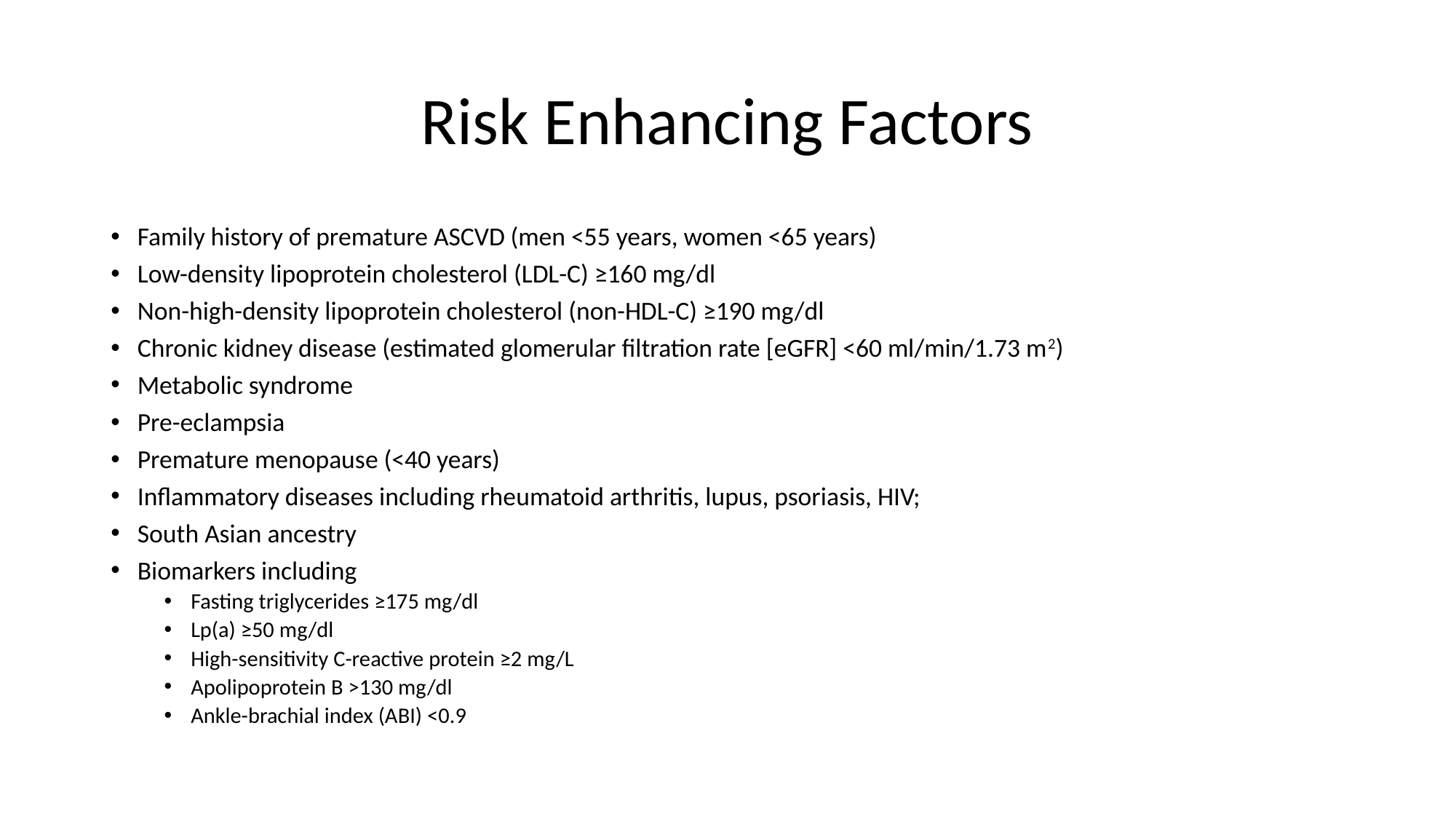

# Risk Enhancing Factors
Family history of premature ASCVD (men <55 years, women <65 years)
Low-density lipoprotein cholesterol (LDL-C) ≥160 mg/dl
Non-high-density lipoprotein cholesterol (non-HDL-C) ≥190 mg/dl
Chronic kidney disease (estimated glomerular filtration rate [eGFR] <60 ml/min/1.73 m2)
Metabolic syndrome
Pre-eclampsia
Premature menopause (<40 years)
Inflammatory diseases including rheumatoid arthritis, lupus, psoriasis, HIV;
South Asian ancestry
Biomarkers including
Fasting triglycerides ≥175 mg/dl
Lp(a) ≥50 mg/dl
High-sensitivity C-reactive protein ≥2 mg/L
Apolipoprotein B >130 mg/dl
Ankle-brachial index (ABI) <0.9